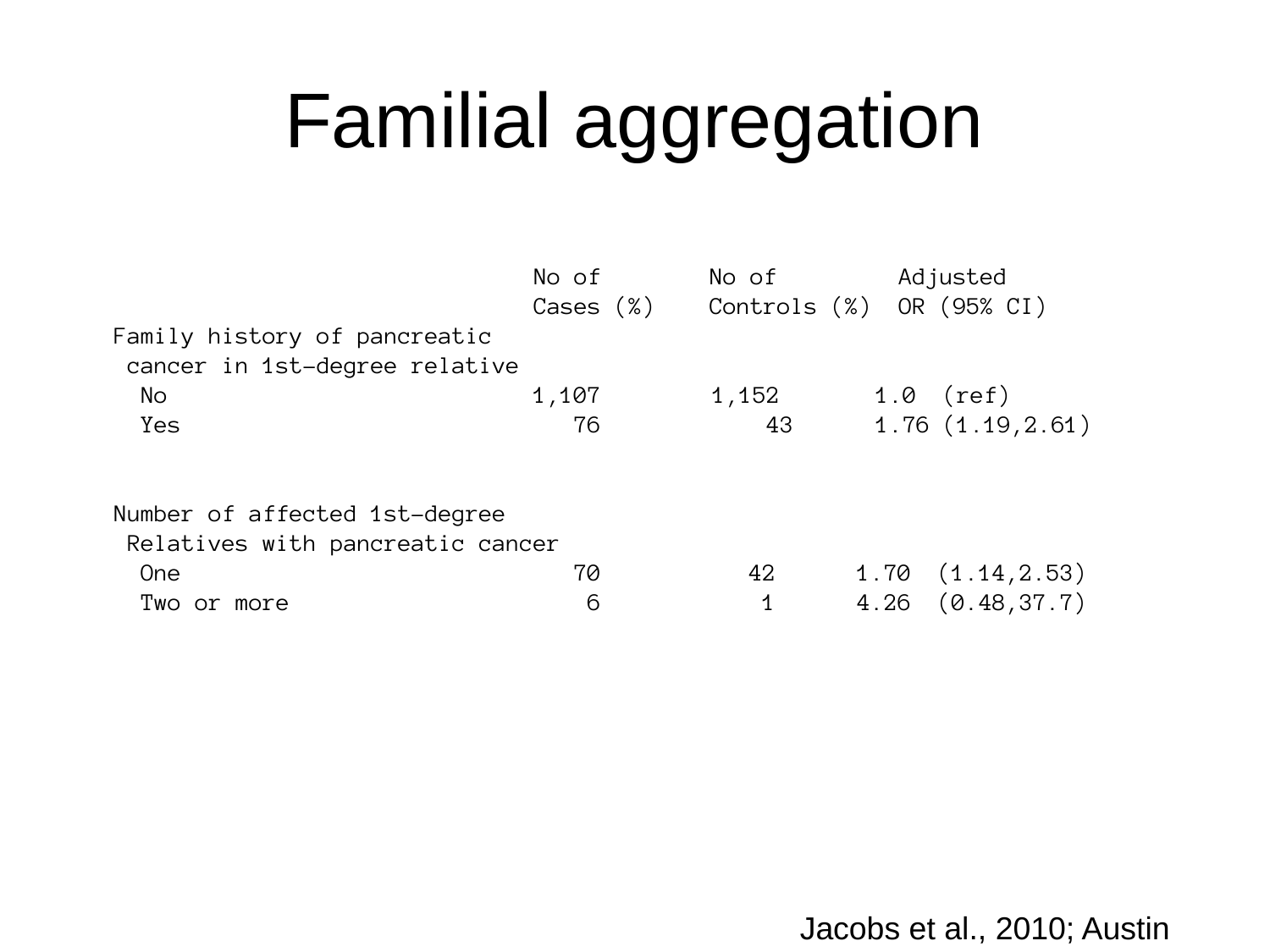

# Familial aggregation
                               No of        No of         Adjusted
                               Cases (%)    Controls (%)  OR (95% CI)
Family history of pancreatic
 cancer in 1st-degree relative
  No                           1,107		  1,152   	1.0  (ref)
  Yes                             76		      43    	1.76 (1.19,2.61)

Number of affected 1st-degree
 Relatives with pancreatic cancer
  One                             70  		42      1.70  (1.14,2.53)
  Two or more                      6    		 1      4.26  (0.48,37.7)

Jacobs et al., 2010; Austin